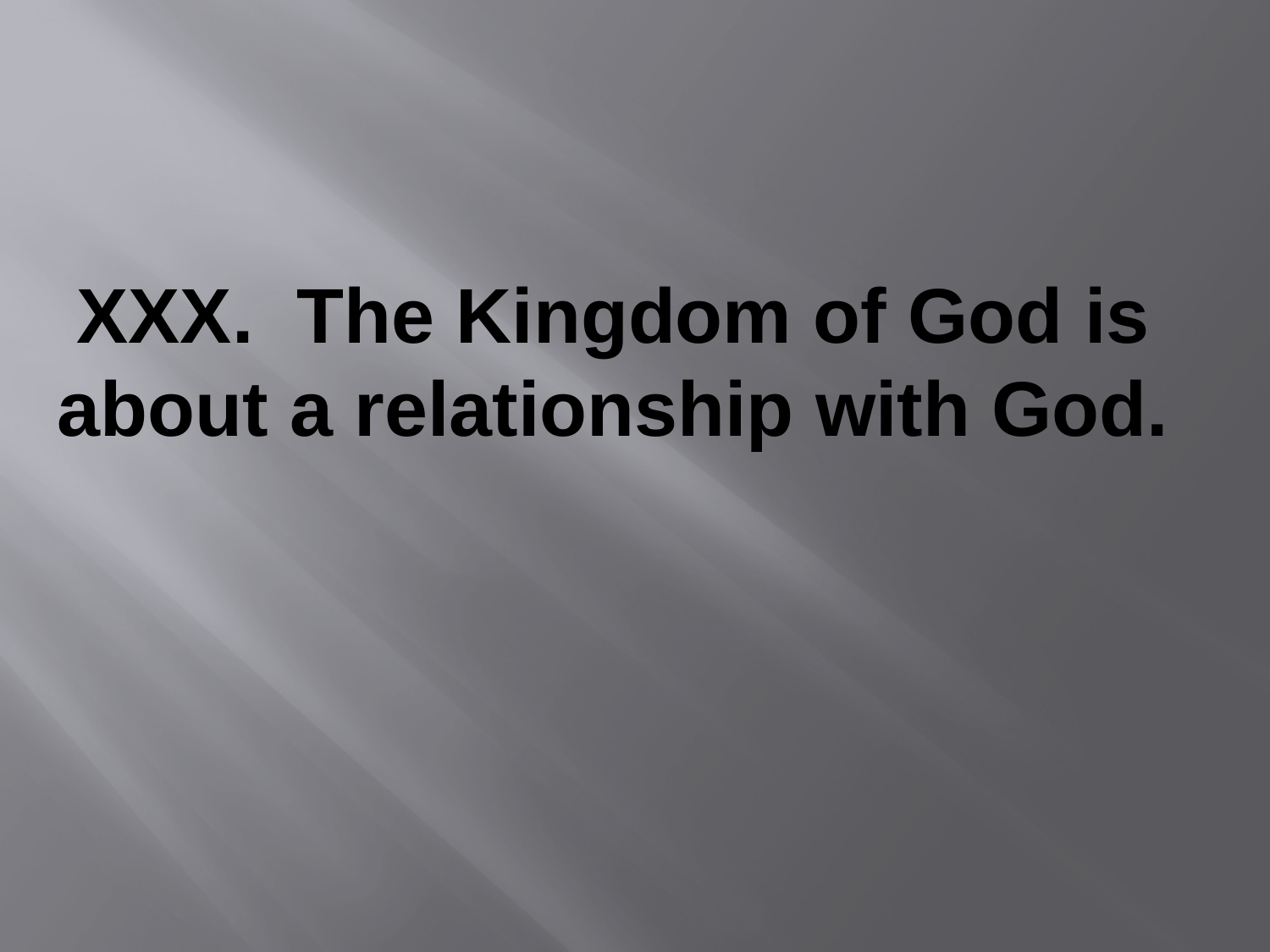

# XXX.  The Kingdom of God is about a relationship with God.